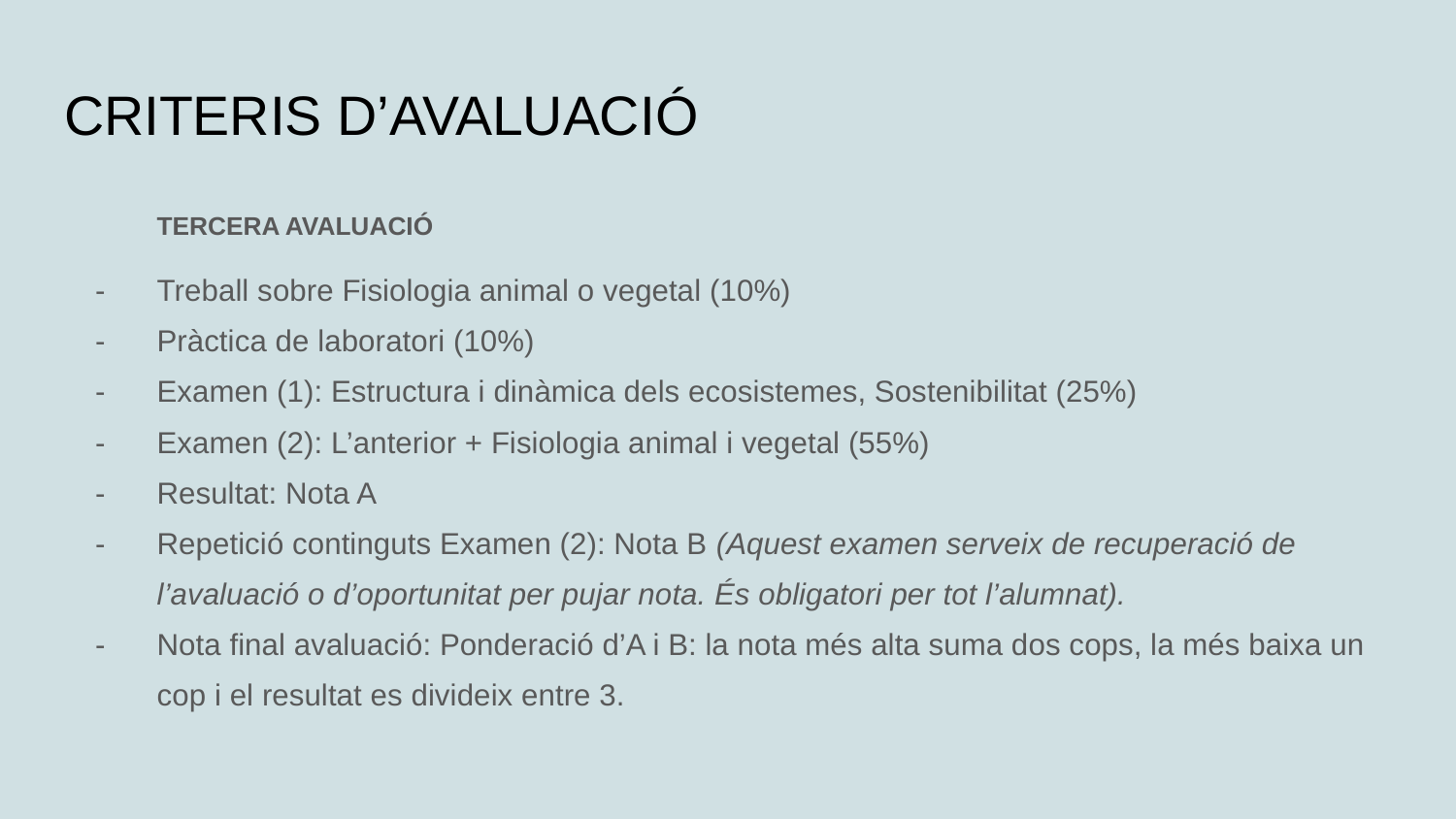

# CRITERIS D’AVALUACIÓ
TERCERA AVALUACIÓ
Treball sobre Fisiologia animal o vegetal (10%)
Pràctica de laboratori (10%)
Examen (1): Estructura i dinàmica dels ecosistemes, Sostenibilitat (25%)
Examen (2): L’anterior + Fisiologia animal i vegetal (55%)
Resultat: Nota A
Repetició continguts Examen (2): Nota B (Aquest examen serveix de recuperació de l’avaluació o d’oportunitat per pujar nota. És obligatori per tot l’alumnat).
Nota final avaluació: Ponderació d’A i B: la nota més alta suma dos cops, la més baixa un cop i el resultat es divideix entre 3.